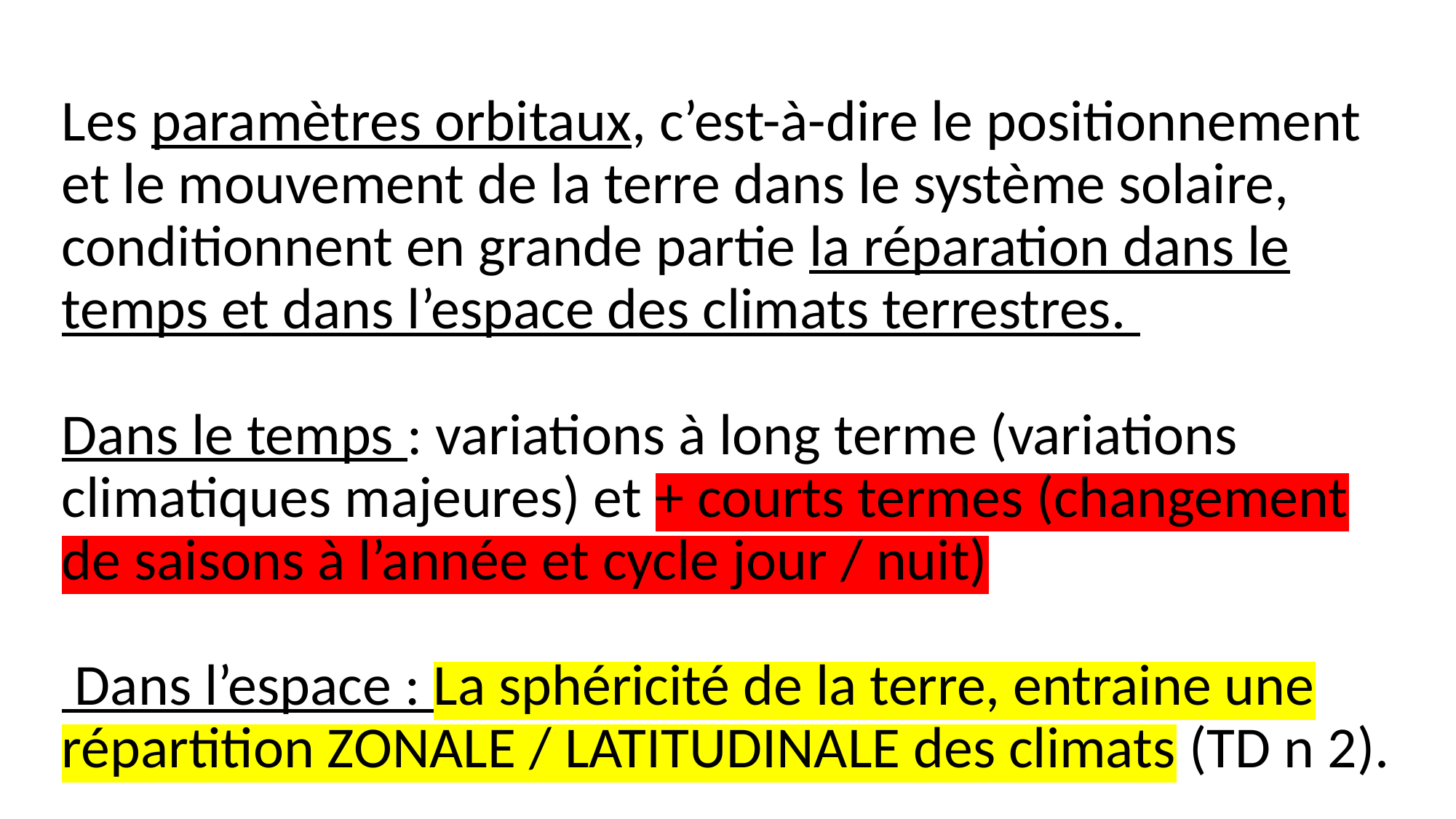

# Les paramètres orbitaux, c’est-à-dire le positionnement et le mouvement de la terre dans le système solaire, conditionnent en grande partie la réparation dans le temps et dans l’espace des climats terrestres. Dans le temps : variations à long terme (variations climatiques majeures) et + courts termes (changement de saisons à l’année et cycle jour / nuit) Dans l’espace : La sphéricité de la terre, entraine une répartition ZONALE / LATITUDINALE des climats (TD n 2).